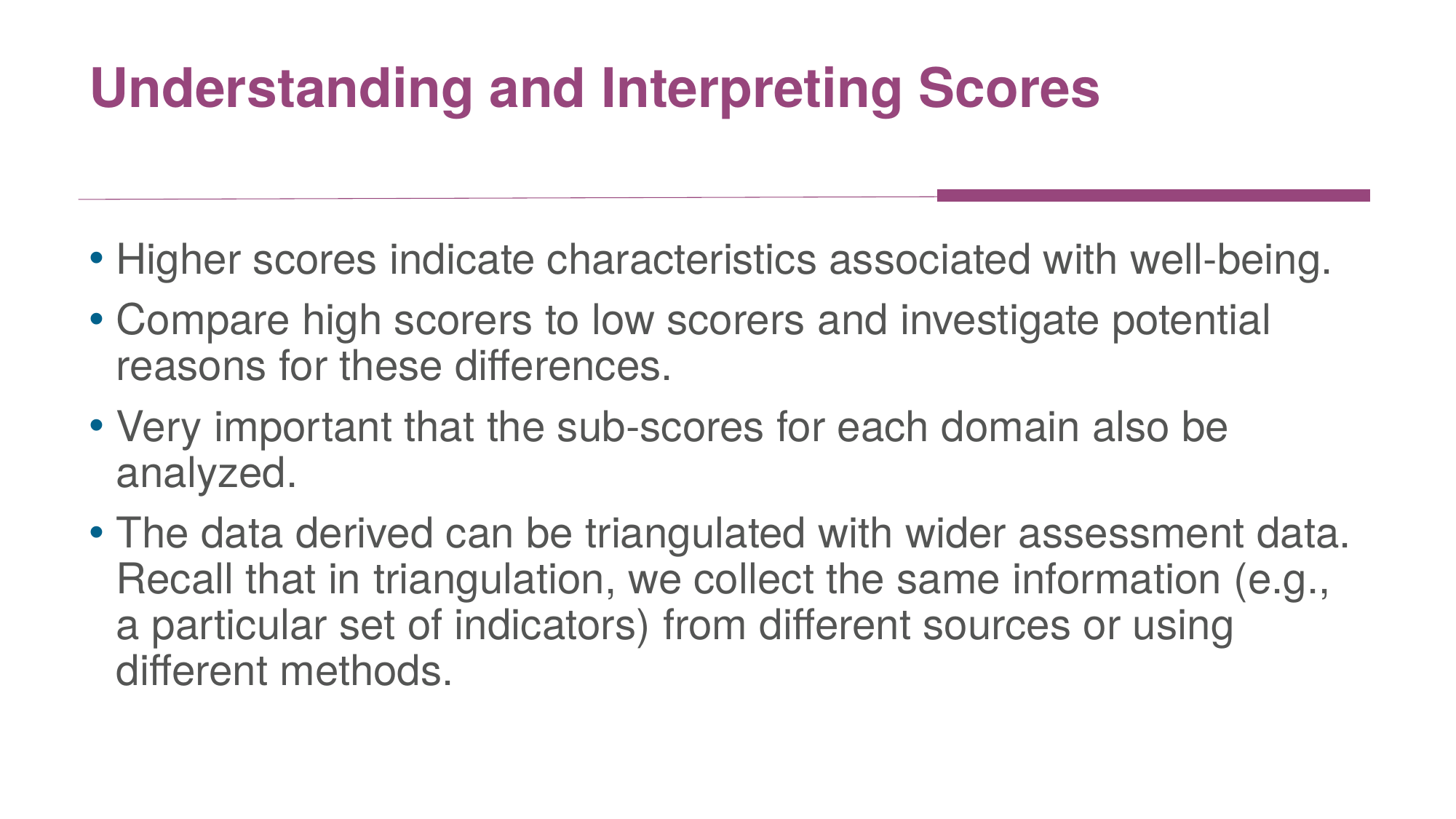

# Understanding and Interpreting Scores
Higher scores indicate characteristics associated with well-being.
Compare high scorers to low scorers and investigate potential reasons for these differences.
Very important that the sub-scores for each domain also be analyzed.
The data derived can be triangulated with wider assessment data. Recall that in triangulation, we collect the same information (e.g., a particular set of indicators) from different sources or using different methods.